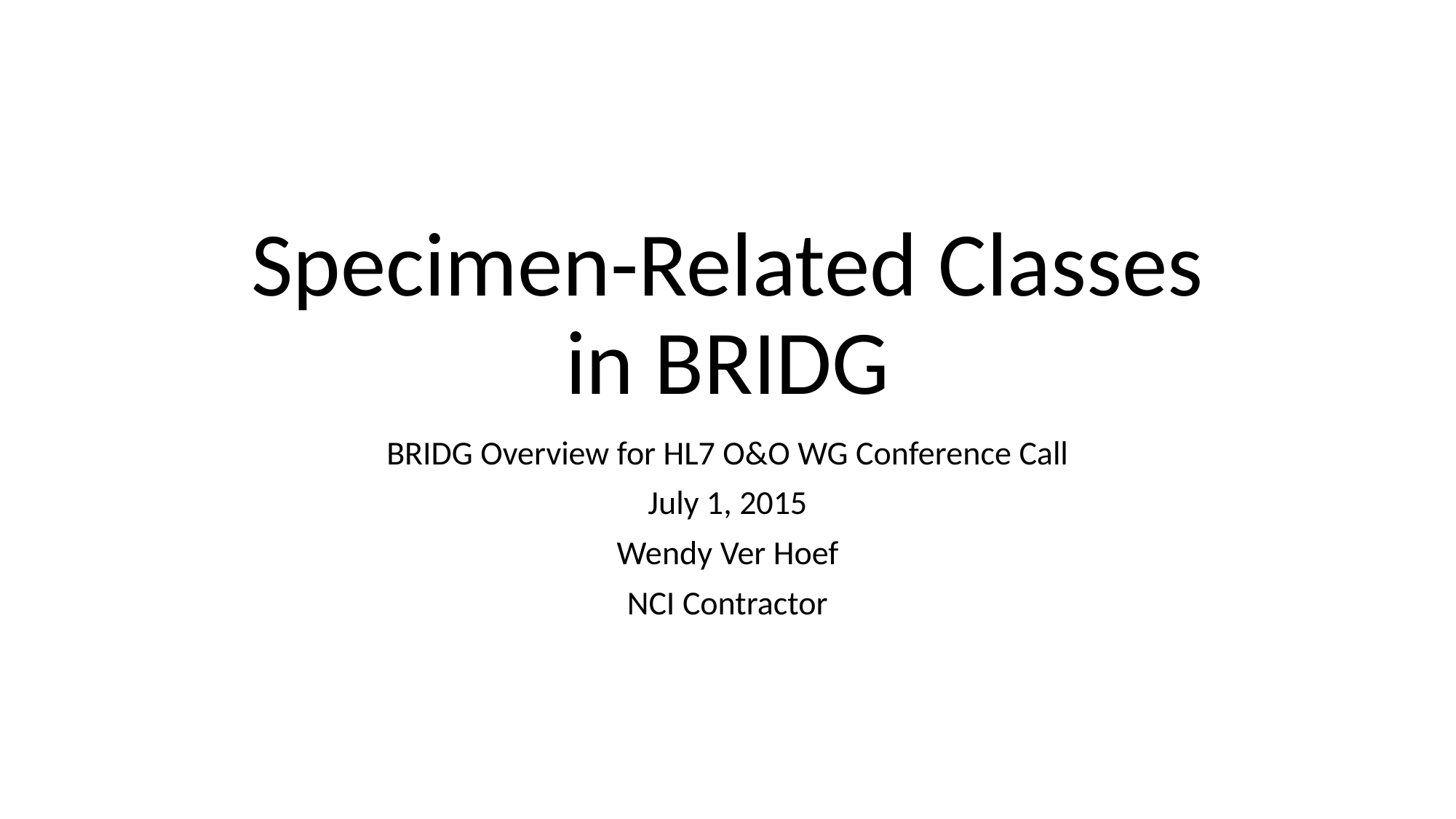

# Specimen-Related Classes in BRIDG
BRIDG Overview for HL7 O&O WG Conference Call
July 1, 2015
Wendy Ver Hoef
NCI Contractor